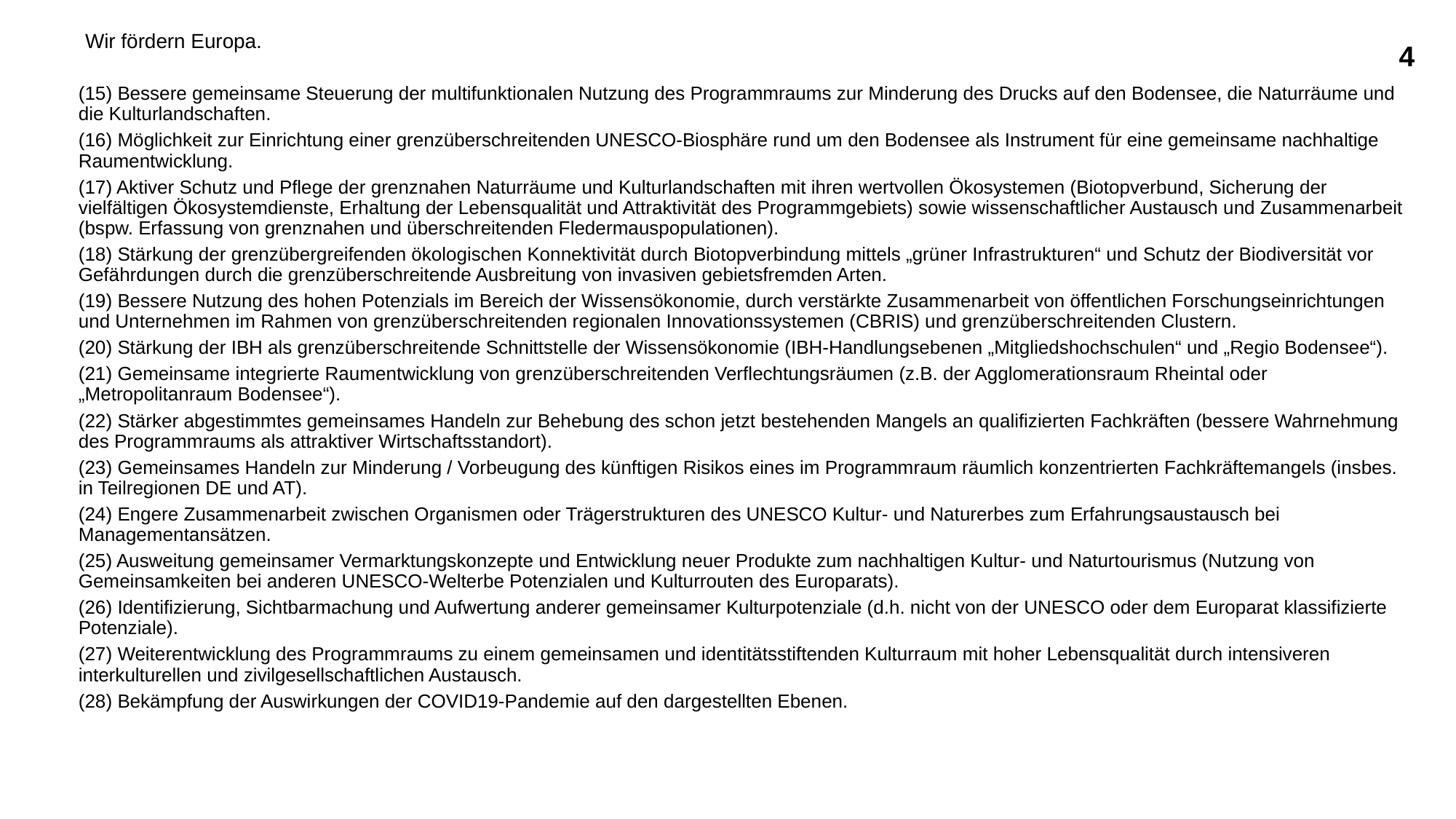

(15) Bessere gemeinsame Steuerung der multifunktionalen Nutzung des Programmraums zur Minderung des Drucks auf den Bodensee, die Naturräume und die Kulturlandschaften.
(16) Möglichkeit zur Einrichtung einer grenzüberschreitenden UNESCO-Biosphäre rund um den Bodensee als Instrument für eine gemeinsame nachhaltige Raumentwicklung.
(17) Aktiver Schutz und Pflege der grenznahen Naturräume und Kulturlandschaften mit ihren wertvollen Ökosystemen (Biotopverbund, Sicherung der vielfältigen Ökosystemdienste, Erhaltung der Lebensqualität und Attraktivität des Programmgebiets) sowie wissenschaftlicher Austausch und Zusammenarbeit (bspw. Erfassung von grenznahen und überschreitenden Fledermauspopulationen).
(18) Stärkung der grenzübergreifenden ökologischen Konnektivität durch Biotopverbindung mittels „grüner Infrastrukturen“ und Schutz der Biodiversität vor Gefährdungen durch die grenzüberschreitende Ausbreitung von invasiven gebietsfremden Arten.
(19) Bessere Nutzung des hohen Potenzials im Bereich der Wissensökonomie, durch verstärkte Zusammenarbeit von öffentlichen Forschungseinrichtungen und Unternehmen im Rahmen von grenzüberschreitenden regionalen Innovationssystemen (CBRIS) und grenzüberschreitenden Clustern.
(20) Stärkung der IBH als grenzüberschreitende Schnittstelle der Wissensökonomie (IBH-Handlungsebenen „Mitgliedshochschulen“ und „Regio Bodensee“).
(21) Gemeinsame integrierte Raumentwicklung von grenzüberschreitenden Verflechtungsräumen (z.B. der Agglomerationsraum Rheintal oder „Metropolitanraum Bodensee“).
(22) Stärker abgestimmtes gemeinsames Handeln zur Behebung des schon jetzt bestehenden Mangels an qualifizierten Fachkräften (bessere Wahrnehmung des Programmraums als attraktiver Wirtschaftsstandort).
(23) Gemeinsames Handeln zur Minderung / Vorbeugung des künftigen Risikos eines im Programmraum räumlich konzentrierten Fachkräftemangels (insbes. in Teilregionen DE und AT).
(24) Engere Zusammenarbeit zwischen Organismen oder Trägerstrukturen des UNESCO Kultur- und Naturerbes zum Erfahrungsaustausch bei Managementansätzen.
(25) Ausweitung gemeinsamer Vermarktungskonzepte und Entwicklung neuer Produkte zum nachhaltigen Kultur- und Naturtourismus (Nutzung von Gemeinsamkeiten bei anderen UNESCO-Welterbe Potenzialen und Kulturrouten des Europarats).
(26) Identifizierung, Sichtbarmachung und Aufwertung anderer gemeinsamer Kulturpotenziale (d.h. nicht von der UNESCO oder dem Europarat klassifizierte Potenziale).
(27) Weiterentwicklung des Programmraums zu einem gemeinsamen und identitätsstiftenden Kulturraum mit hoher Lebensqualität durch intensiveren interkulturellen und zivilgesellschaftlichen Austausch.
(28) Bekämpfung der Auswirkungen der COVID19-Pandemie auf den dargestellten Ebenen.